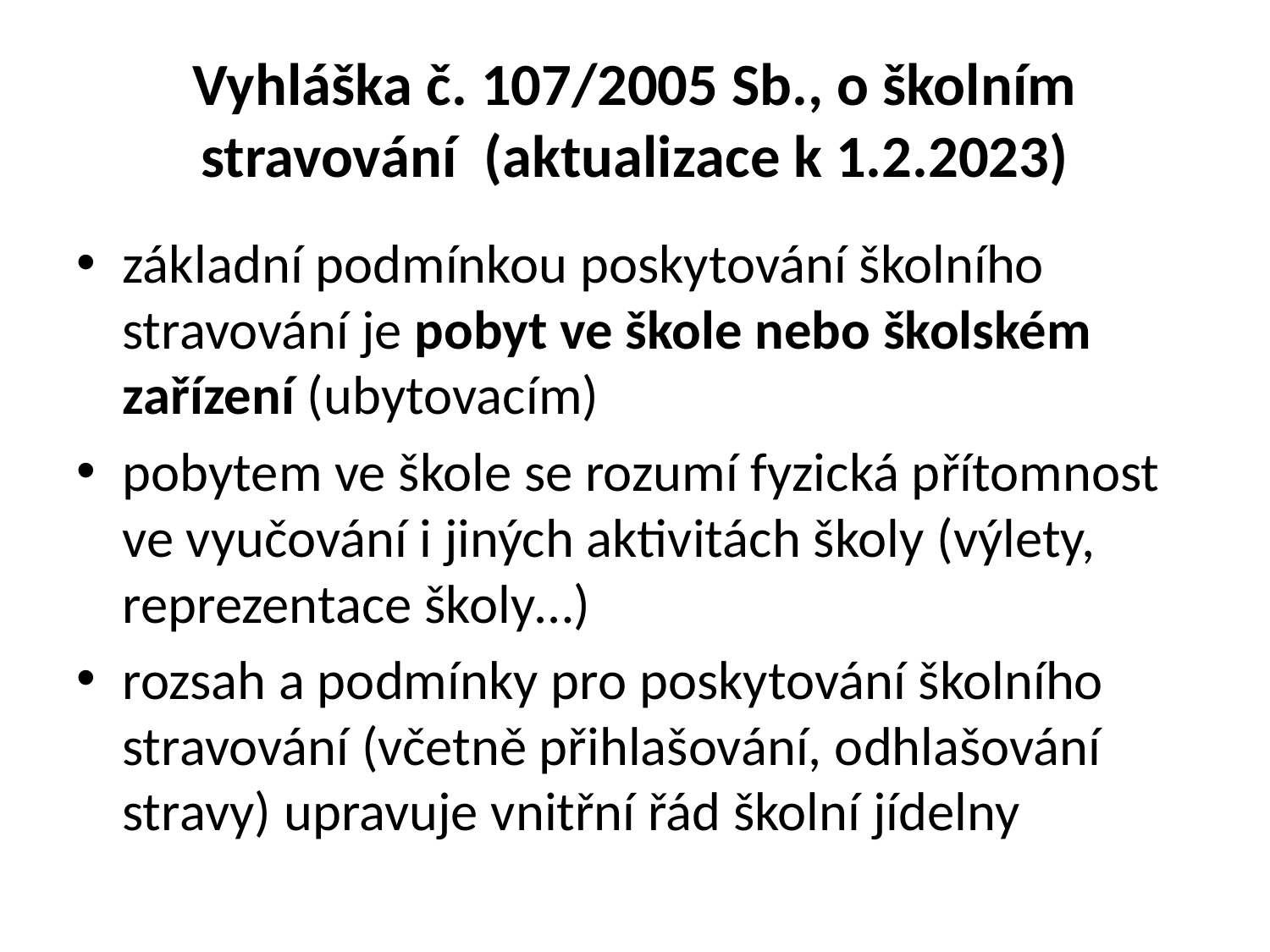

# Vyhláška č. 107/2005 Sb., o školním stravování  (aktualizace k 1.2.2023)
základní podmínkou poskytování školního stravování je pobyt ve škole nebo školském zařízení (ubytovacím)
pobytem ve škole se rozumí fyzická přítomnost ve vyučování i jiných aktivitách školy (výlety, reprezentace školy…)
rozsah a podmínky pro poskytování školního stravování (včetně přihlašování, odhlašování stravy) upravuje vnitřní řád školní jídelny